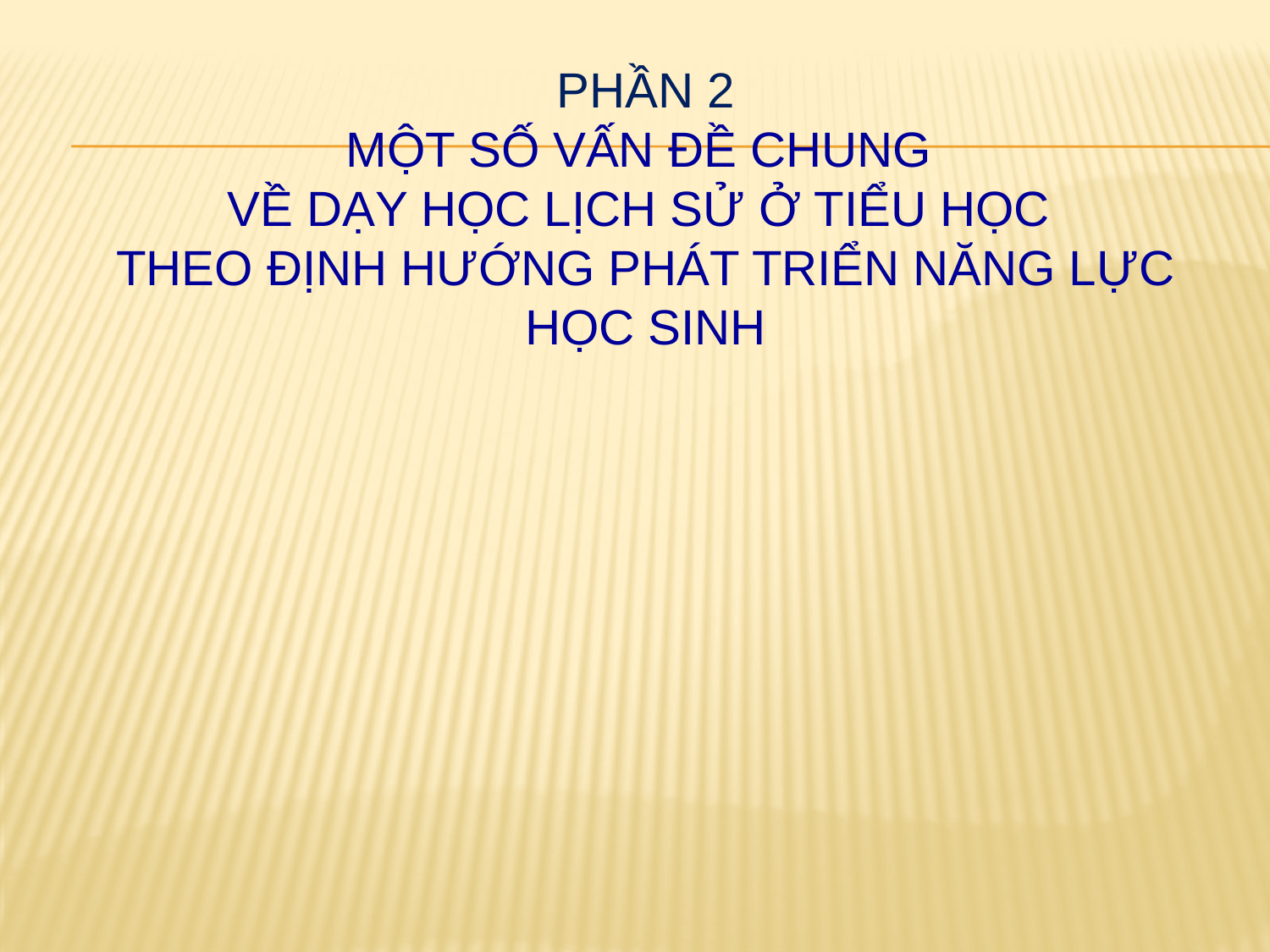

# PHẦN 2 MỘT SỐ VẤN ĐỀ CHUNG VỀ DẠY HỌC LỊCH SỬ Ở TIỂU HỌC THEO ĐỊNH HƯỚNG PHÁT TRIỂN NĂNG LỰC HỌC SINH